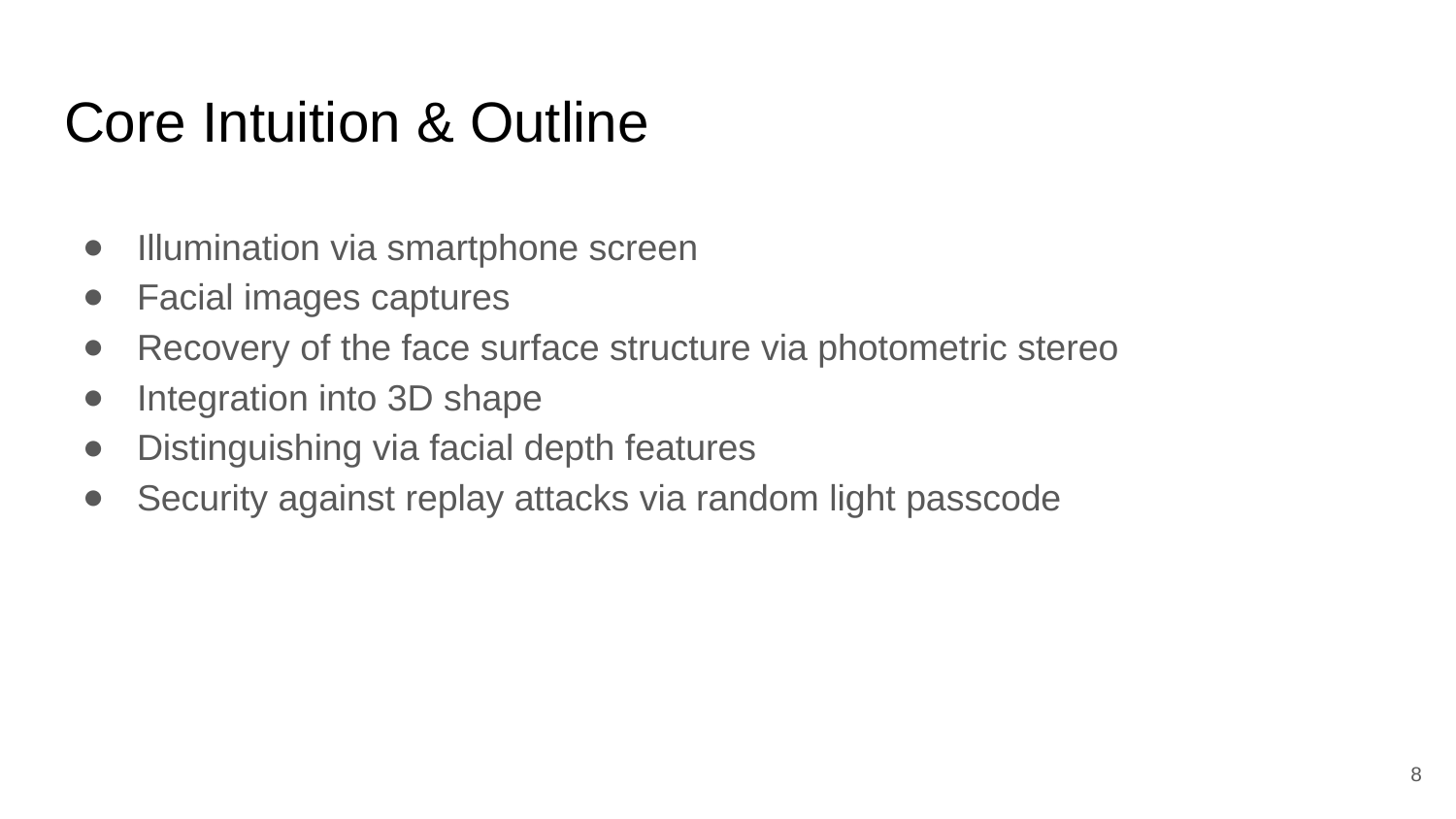

Core Intuition & Outline
Illumination via smartphone screen
Facial images captures
Recovery of the face surface structure via photometric stereo
Integration into 3D shape
Distinguishing via facial depth features
Security against replay attacks via random light passcode
8